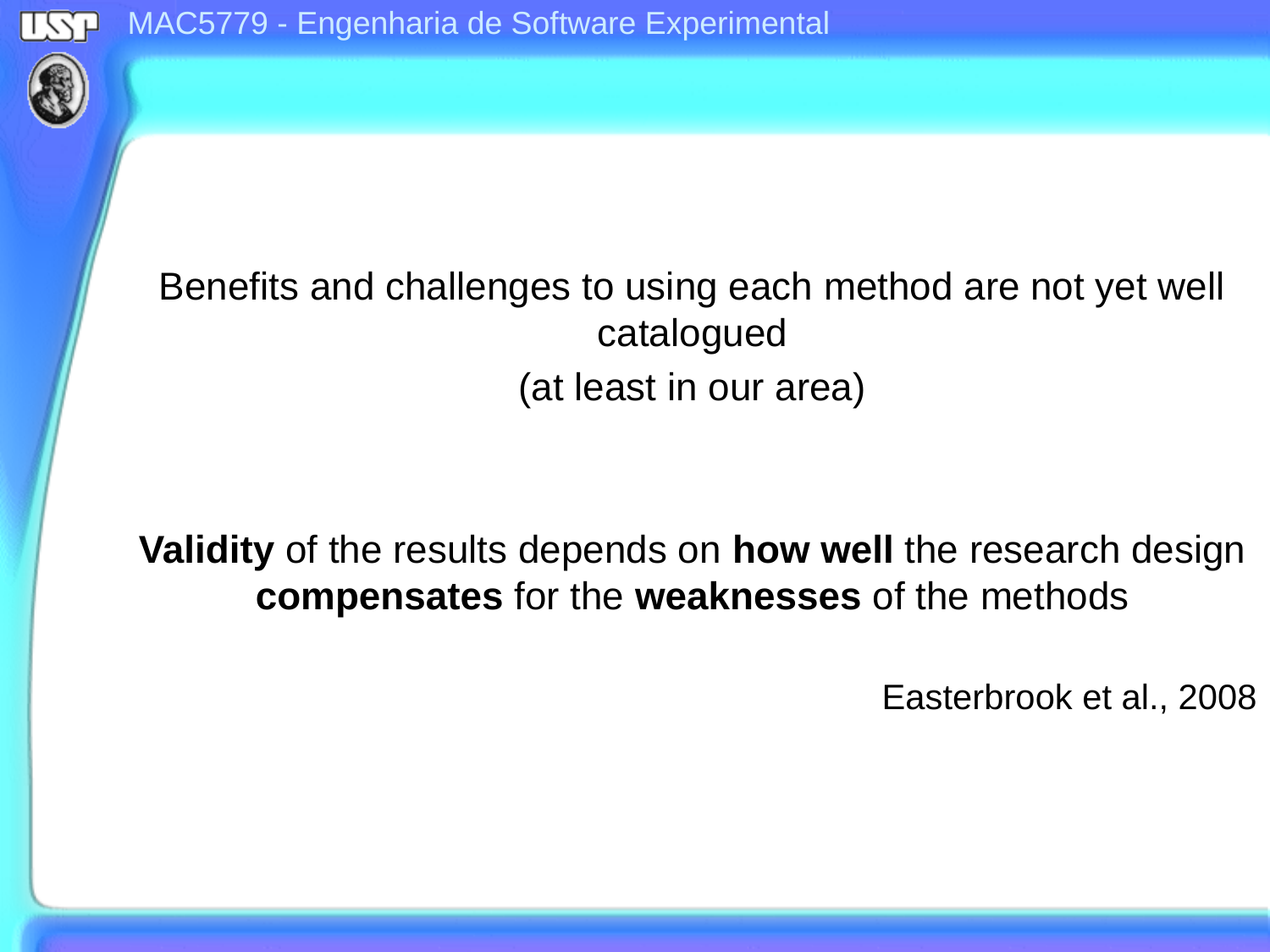

#

Benefits and challenges to using each method are not yet well catalogued
(at least in our area)

Validity of the results depends on how well the research design compensates for the weaknesses of the methods

 Easterbrook et al., 2008